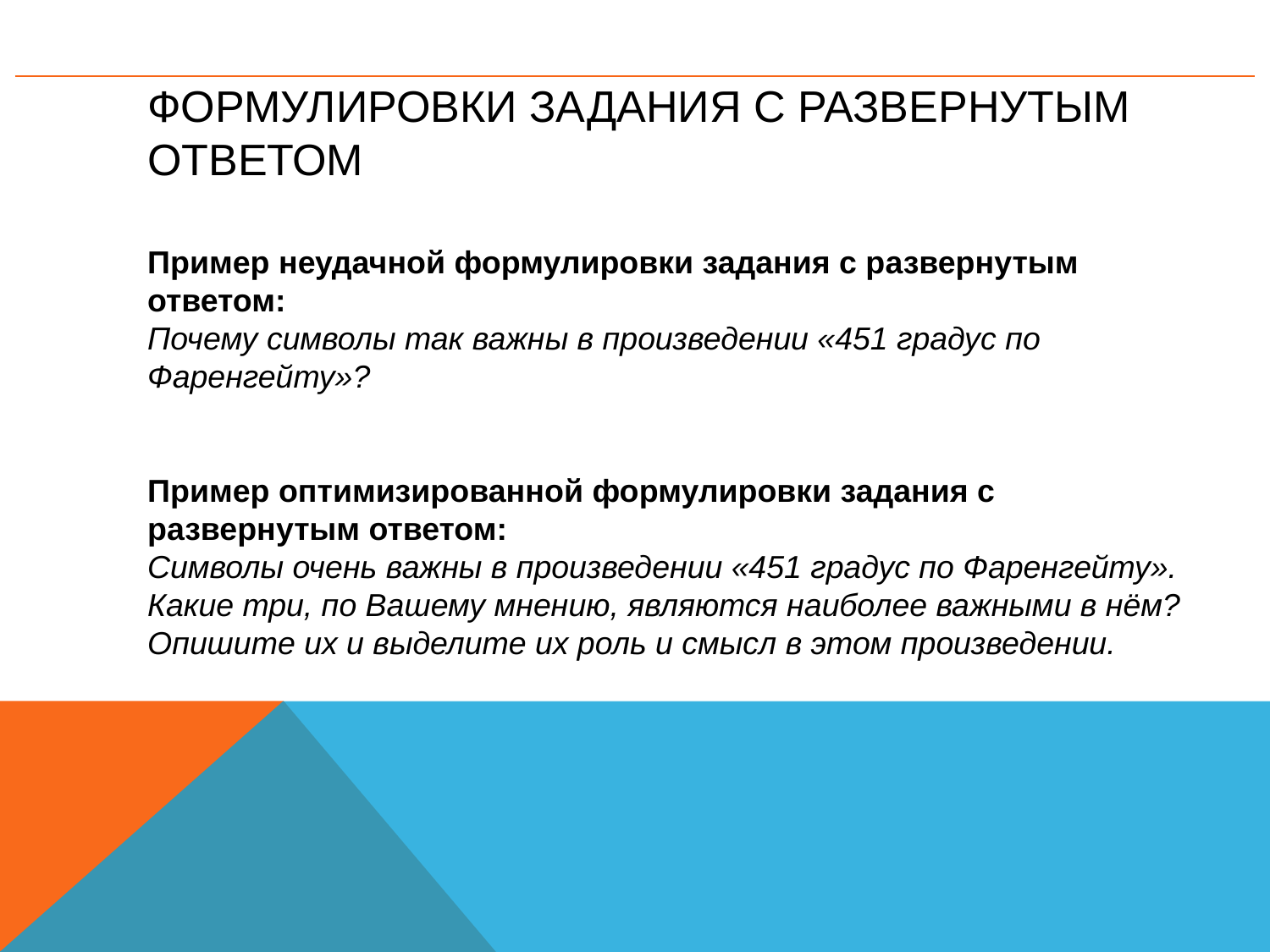

# формулировки задания с развернутым ответом
Пример неудачной формулировки задания с развернутым ответом:
Почему символы так важны в произведении «451 градус по Фаренгейту»?

Пример оптимизированной формулировки задания с развернутым ответом:
Символы очень важны в произведении «451 градус по Фаренгейту». Какие три, по Вашему мнению, являются наиболее важными в нём? Опишите их и выделите их роль и смысл в этом произведении.